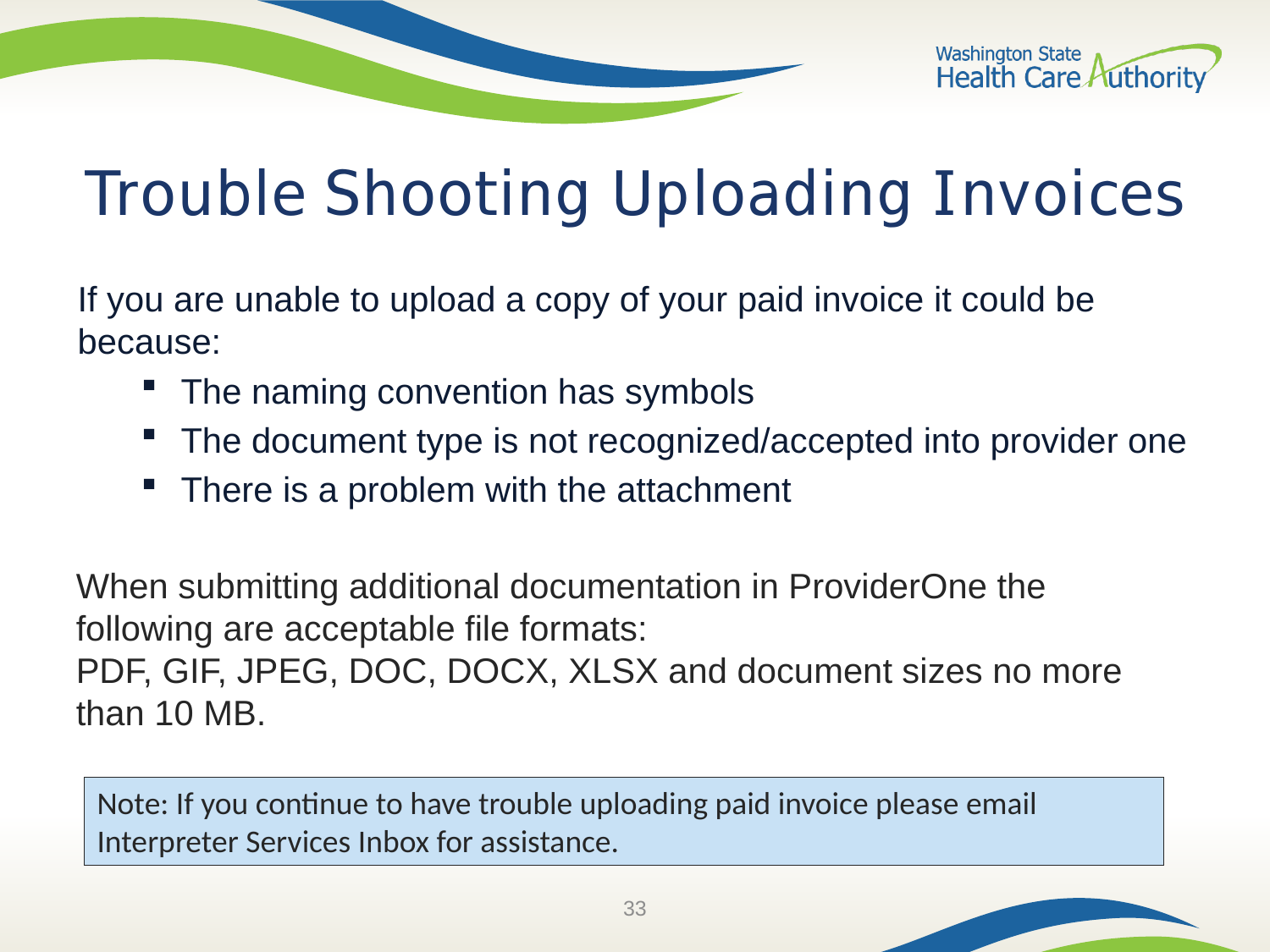

# Trouble Shooting Uploading Invoices
If you are unable to upload a copy of your paid invoice it could be because:
The naming convention has symbols
The document type is not recognized/accepted into provider one
There is a problem with the attachment

When submitting additional documentation in ProviderOne the following are acceptable file formats:
PDF, GIF, JPEG, DOC, DOCX, XLSX and document sizes no more than 10 MB.

Note: If you continue to have trouble uploading paid invoice please email Interpreter Services Inbox for assistance.
33